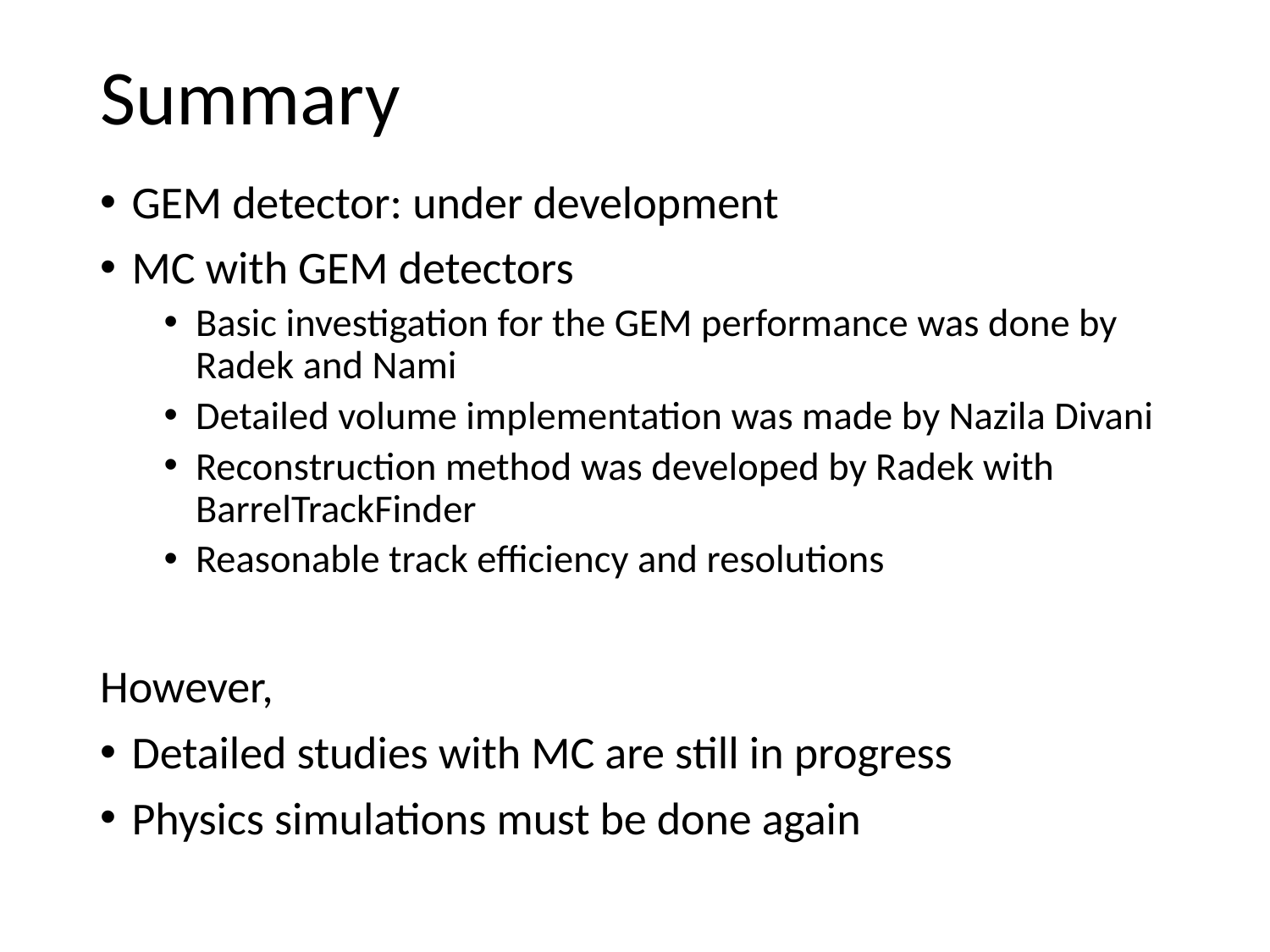

# Summary
GEM detector: under development
MC with GEM detectors
Basic investigation for the GEM performance was done by Radek and Nami
Detailed volume implementation was made by Nazila Divani
Reconstruction method was developed by Radek with BarrelTrackFinder
Reasonable track efficiency and resolutions

However,
Detailed studies with MC are still in progress
Physics simulations must be done again